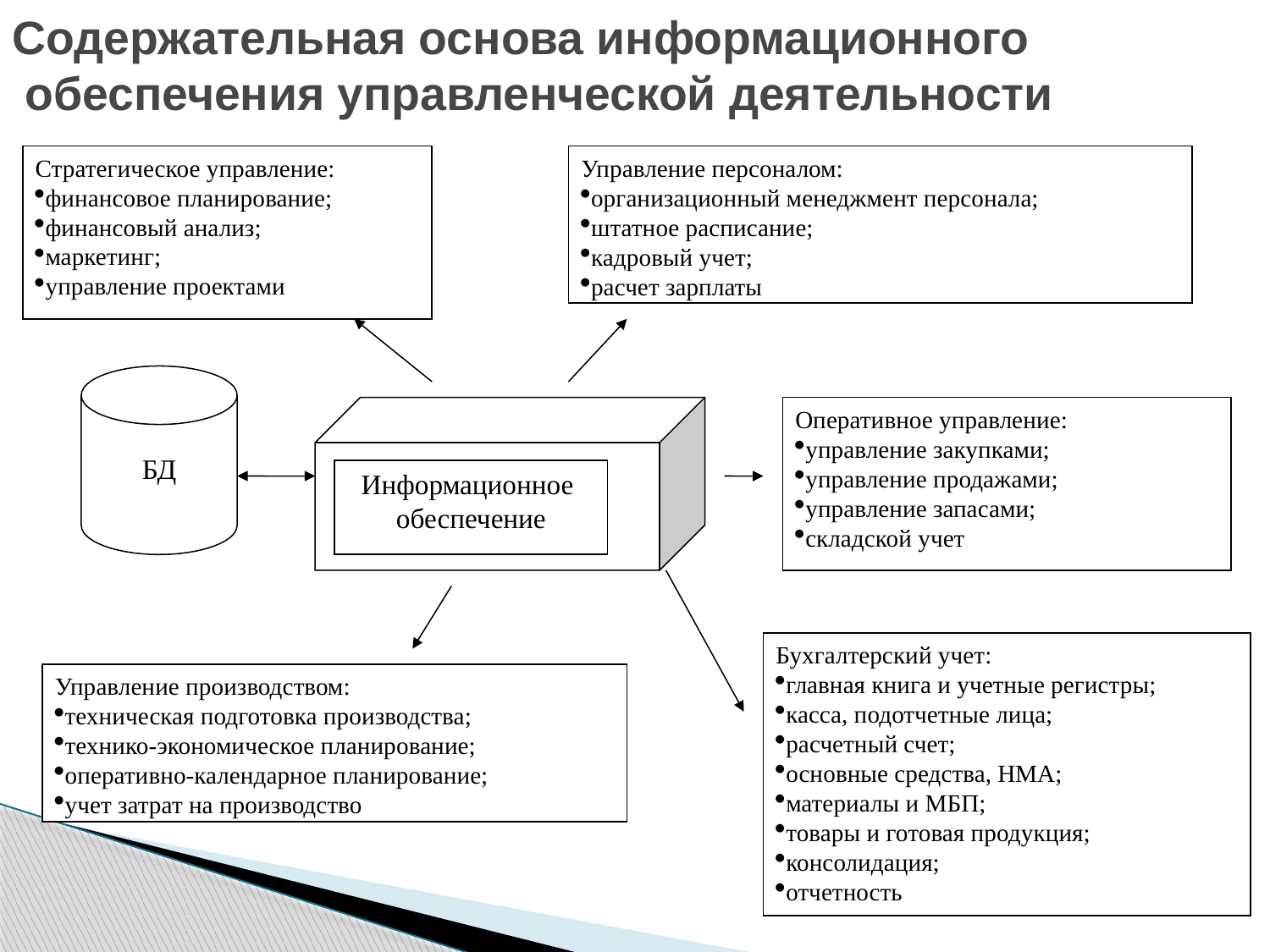

Содержательная основа информационного
 обеспечения управленческой деятельности
Стратегическое управление:
финансовое планирование;
финансовый анализ;
маркетинг;
управление проектами
Управление персоналом:
организационный менеджмент персонала;
штатное расписание;
кадровый учет;
расчет зарплаты

Оперативное управление:
управление закупками;
управление продажами;
управление запасами;
складской учет
БД
Информационное
обеспечение

Бухгалтерский учет:
главная книга и учетные регистры;
касса, подотчетные лица;
расчетный счет;
основные средства, НМА;
материалы и МБП;
товары и готовая продукция;
консолидация;
отчетность
Управление производством:
техническая подготовка производства;
технико-экономическое планирование;
оперативно-календарное планирование;
учет затрат на производство